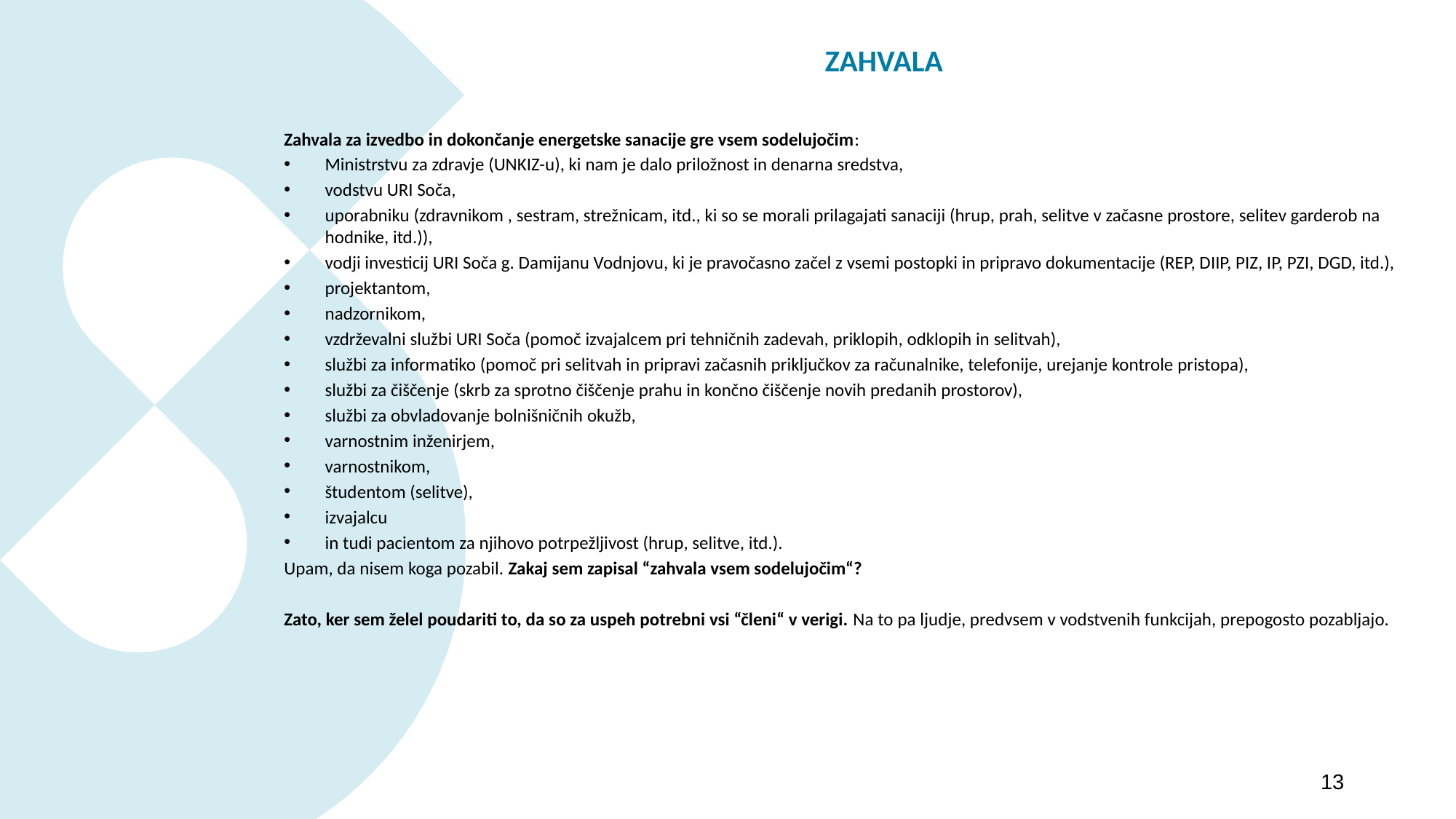

ZAHVALA

Zahvala za izvedbo in dokončanje energetske sanacije gre vsem sodelujočim:
Ministrstvu za zdravje (UNKIZ-u), ki nam je dalo priložnost in denarna sredstva,
vodstvu URI Soča,
uporabniku (zdravnikom , sestram, strežnicam, itd., ki so se morali prilagajati sanaciji (hrup, prah, selitve v začasne prostore, selitev garderob na hodnike, itd.)),
vodji investicij URI Soča g. Damijanu Vodnjovu, ki je pravočasno začel z vsemi postopki in pripravo dokumentacije (REP, DIIP, PIZ, IP, PZI, DGD, itd.),
projektantom,
nadzornikom,
vzdrževalni službi URI Soča (pomoč izvajalcem pri tehničnih zadevah, priklopih, odklopih in selitvah),
službi za informatiko (pomoč pri selitvah in pripravi začasnih priključkov za računalnike, telefonije, urejanje kontrole pristopa),
službi za čiščenje (skrb za sprotno čiščenje prahu in končno čiščenje novih predanih prostorov),
službi za obvladovanje bolnišničnih okužb,
varnostnim inženirjem,
varnostnikom,
študentom (selitve),
izvajalcu
in tudi pacientom za njihovo potrpežljivost (hrup, selitve, itd.).
Upam, da nisem koga pozabil. Zakaj sem zapisal “zahvala vsem sodelujočim“?

Zato, ker sem želel poudariti to, da so za uspeh potrebni vsi “členi“ v verigi. Na to pa ljudje, predvsem v vodstvenih funkcijah, prepogosto pozabljajo.

13